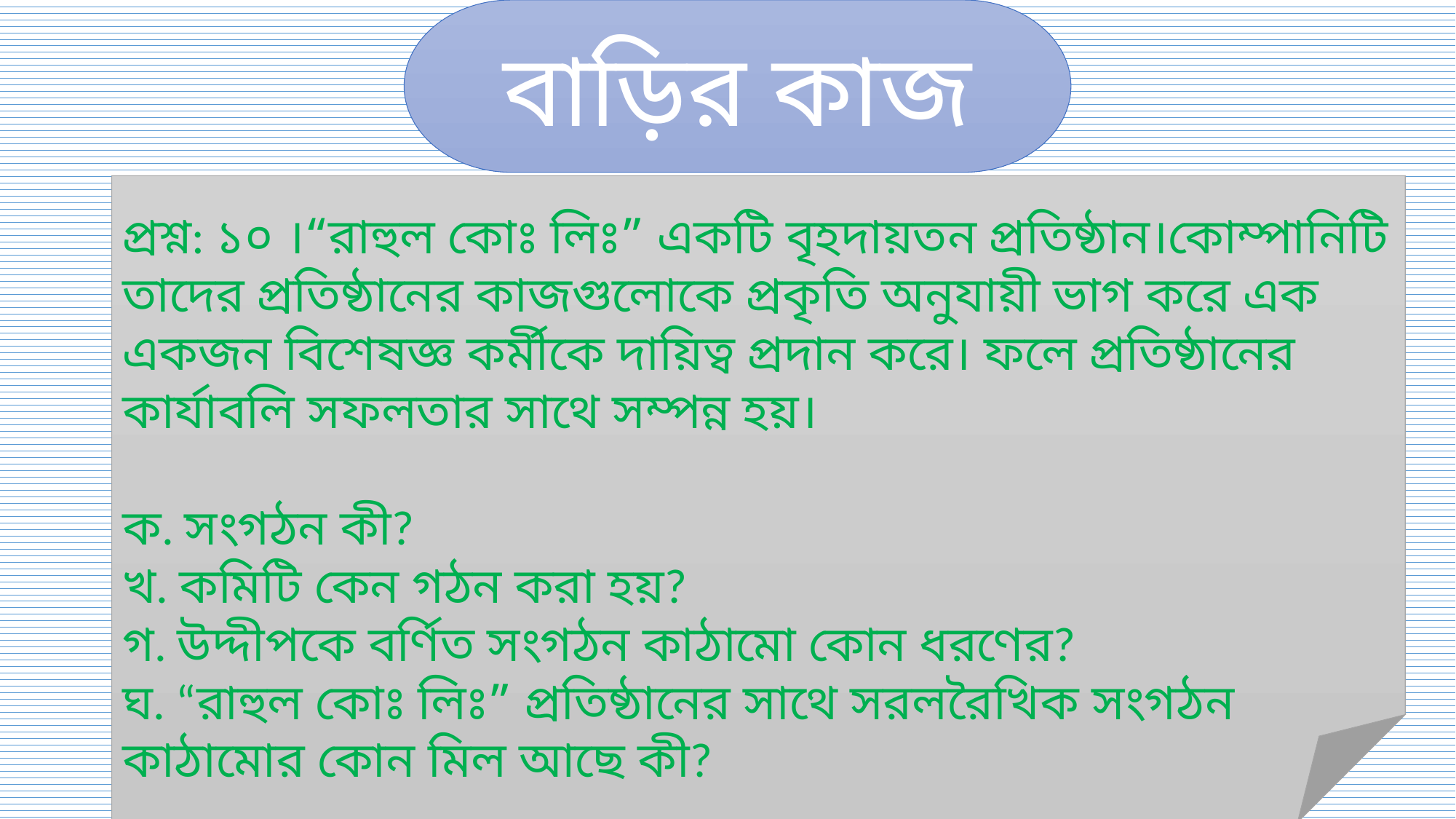

বাড়ির কাজ

প্রশ্ন: ১০ ।“রাহুল কোঃ লিঃ” একটি বৃহদায়তন প্রতিষ্ঠান।কোম্পানিটি তাদের প্রতিষ্ঠানের কাজগুলোকে প্রকৃতি অনুযায়ী ভাগ করে এক একজন বিশেষজ্ঞ কর্মীকে দায়িত্ব প্রদান করে। ফলে প্রতিষ্ঠানের কার্যাবলি সফলতার সাথে সম্পন্ন হয়।

ক. সংগঠন কী?
খ. কমিটি কেন গঠন করা হয়?
গ. উদ্দীপকে বর্ণিত সংগঠন কাঠামো কোন ধরণের?
ঘ. “রাহুল কোঃ লিঃ” প্রতিষ্ঠানের সাথে সরলরৈখিক সংগঠন কাঠামোর কোন মিল আছে কী?